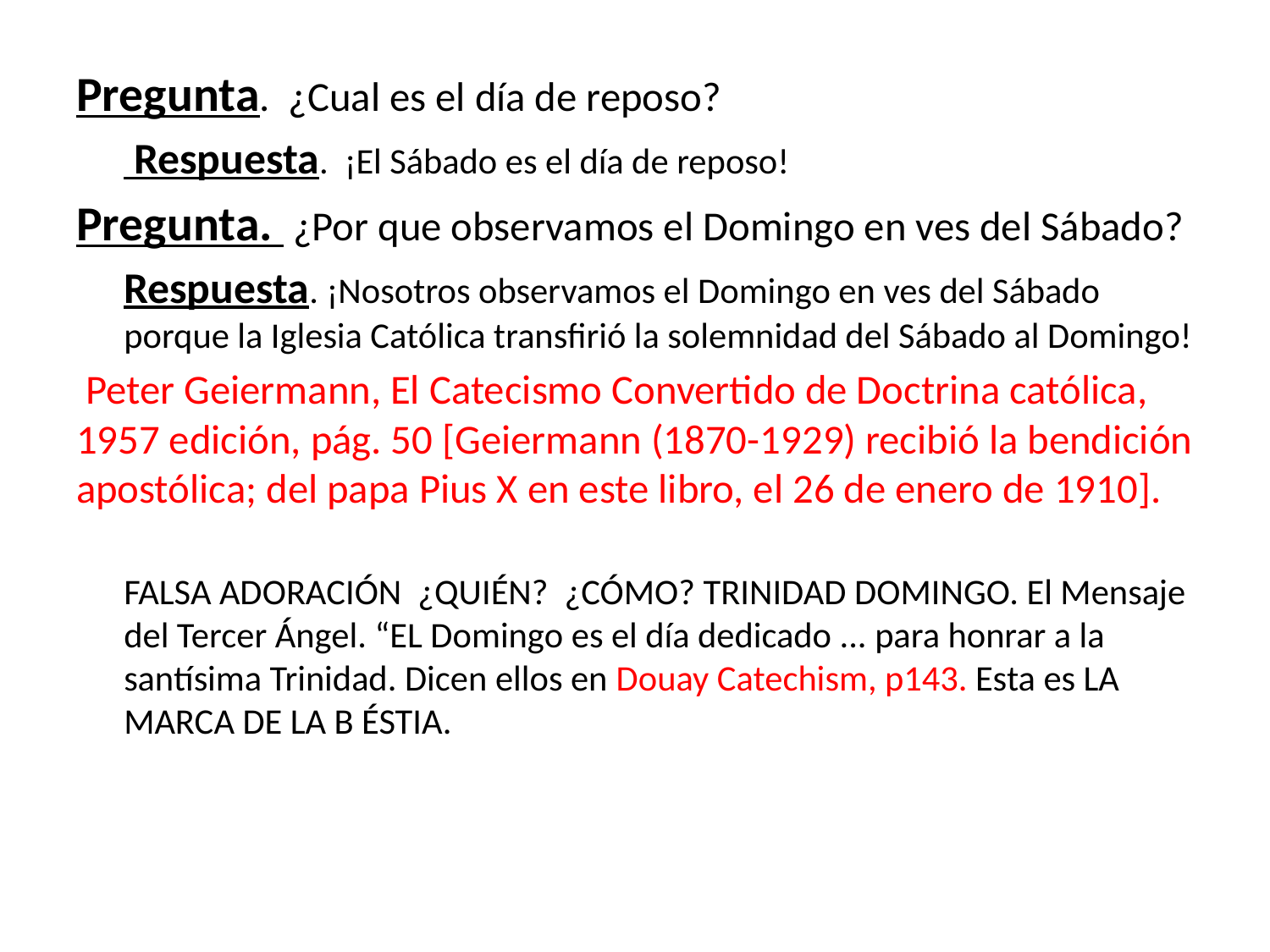

Pregunta.  ¿Cual es el día de reposo?
 Respuesta.  ¡El Sábado es el día de reposo!
Pregunta.  ¿Por que observamos el Domingo en ves del Sábado?
Respuesta. ¡Nosotros observamos el Domingo en ves del Sábado porque la Iglesia Católica transfirió la solemnidad del Sábado al Domingo!
 Peter Geiermann, El Catecismo Convertido de Doctrina católica, 1957 edición, pág. 50 [Geiermann (1870-1929) recibió la bendición apostólica; del papa Pius X en este libro, el 26 de enero de 1910].

FALSA ADORACIÓN  ¿QUIÉN?  ¿CÓMO? TRINIDAD DOMINGO. El Mensaje del Tercer Ángel. “EL Domingo es el día dedicado ... para honrar a la santísima Trinidad. Dicen ellos en Douay Catechism, p143. Esta es LA MARCA DE LA B ÉSTIA.